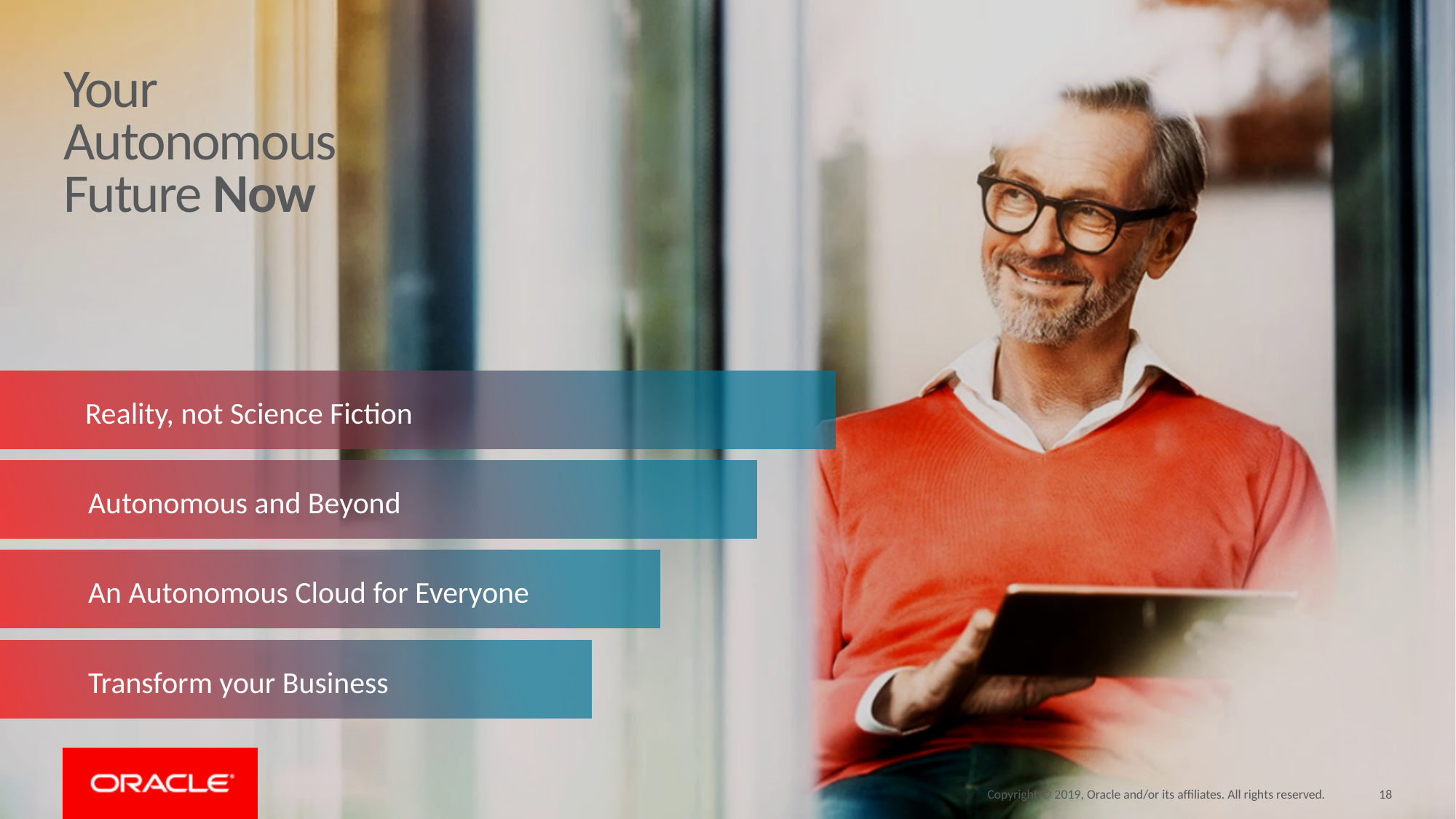

# Your Autonomous Future Now

Reality, not Science Fiction

Autonomous and Beyond

An Autonomous Cloud for Everyone

Transform your Business
Copyright © 2019, Oracle and/or its affiliates. All rights reserved.
18